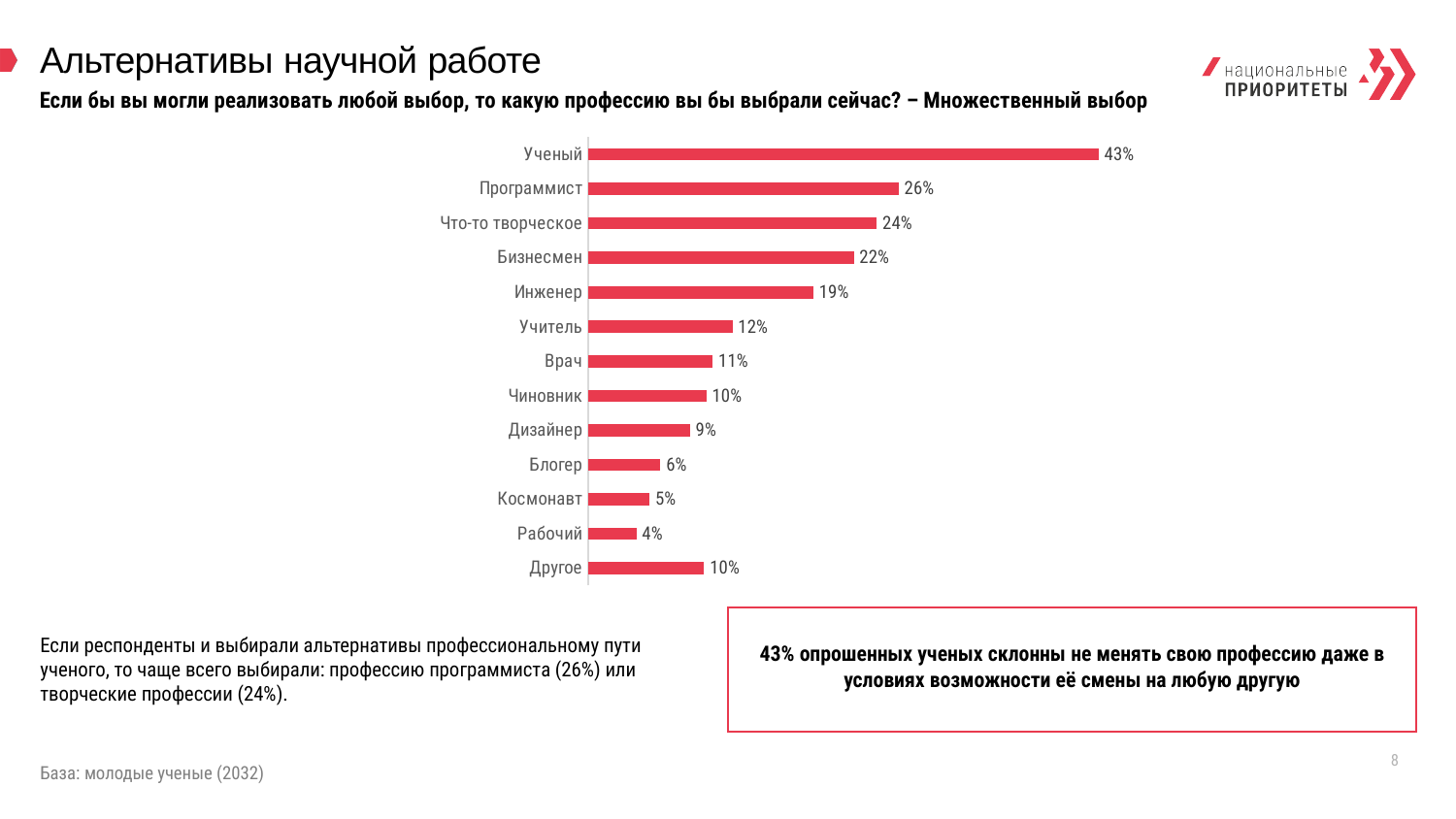

# Альтернативы научной работе
Если бы вы могли реализовать любой выбор, то какую профессию вы бы выбрали сейчас? – Множественный выбор

### Chart

| Category | Научные сотрудники |
|---|---|
| Ученый | 0.4320074005550416 |
| Программист | 0.2627197039777983 |
| Что-то творческое | 0.24421831637372804 |
| Бизнесмен | 0.2247918593894542 |
| Инженер | 0.19056429232192415 |
| Учитель | 0.12210915818686402 |
| Врач | 0.10545790934320073 |
| Чиновник | 0.09990749306197964 |
| Дизайнер | 0.08603145235892691 |
| Блогер | 0.06105457909343201 |
| Космонавт | 0.05180388529139686 |
| Рабочий | 0.04070305272895467 |
| Другое | 0.09805735430157261 |
Если респонденты и выбирали альтернативы профессиональному пути ученого, то чаще всего выбирали: профессию программиста (26%) или творческие профессии (24%).
43% опрошенных ученых склонны не менять свою профессию даже в условиях возможности её смены на любую другую
8
База: молодые ученые (2032)